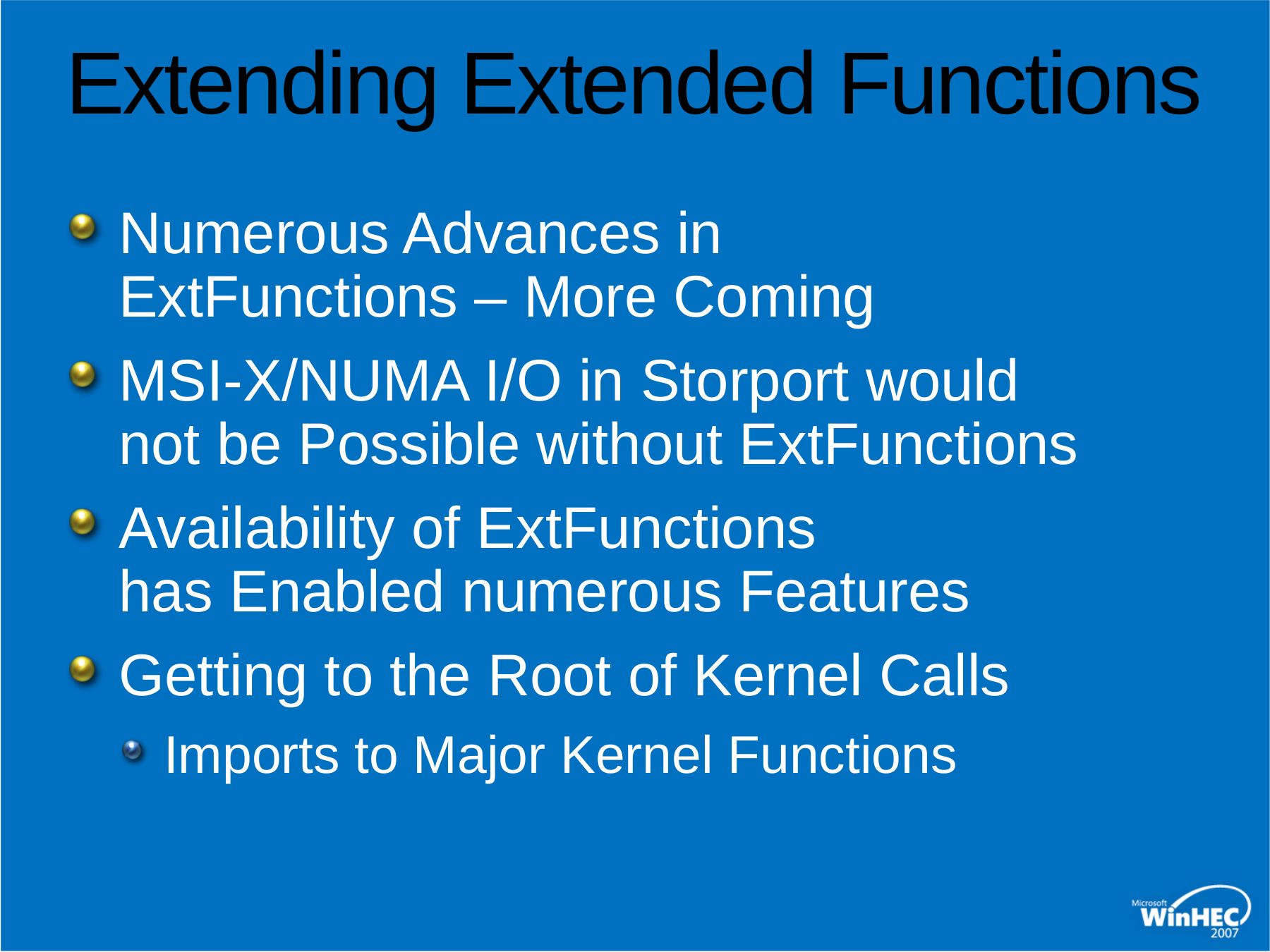

# Extending Extended Functions
Numerous Advances in
ExtFunctions – More Coming
MSI-X/NUMA I/O in Storport would not be Possible without ExtFunctions
Availability of ExtFunctions has Enabled numerous Features
Getting to the Root of Kernel Calls
Imports to Major Kernel Functions